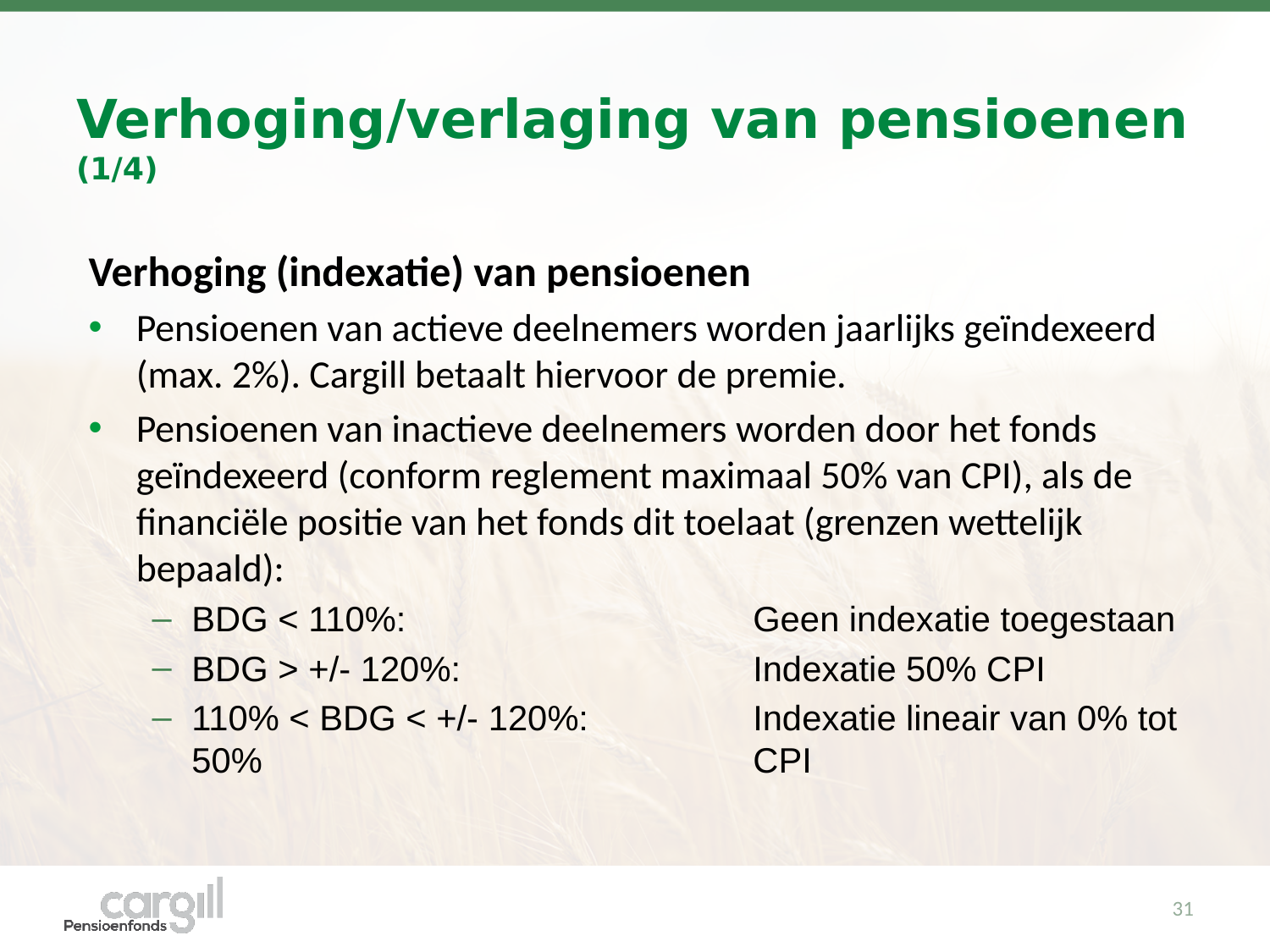

# Verhoging/verlaging van pensioenen (1/4)
Verhoging (indexatie) van pensioenen
Pensioenen van actieve deelnemers worden jaarlijks geïndexeerd (max. 2%). Cargill betaalt hiervoor de premie.
Pensioenen van inactieve deelnemers worden door het fonds geïndexeerd (conform reglement maximaal 50% van CPI), als de financiële positie van het fonds dit toelaat (grenzen wettelijk bepaald):
BDG < 110%:	Geen indexatie toegestaan
BDG > +/- 120%:	Indexatie 50% CPI
110% < BDG < +/- 120%:	Indexatie lineair van 0% tot 50% 	CPI

31